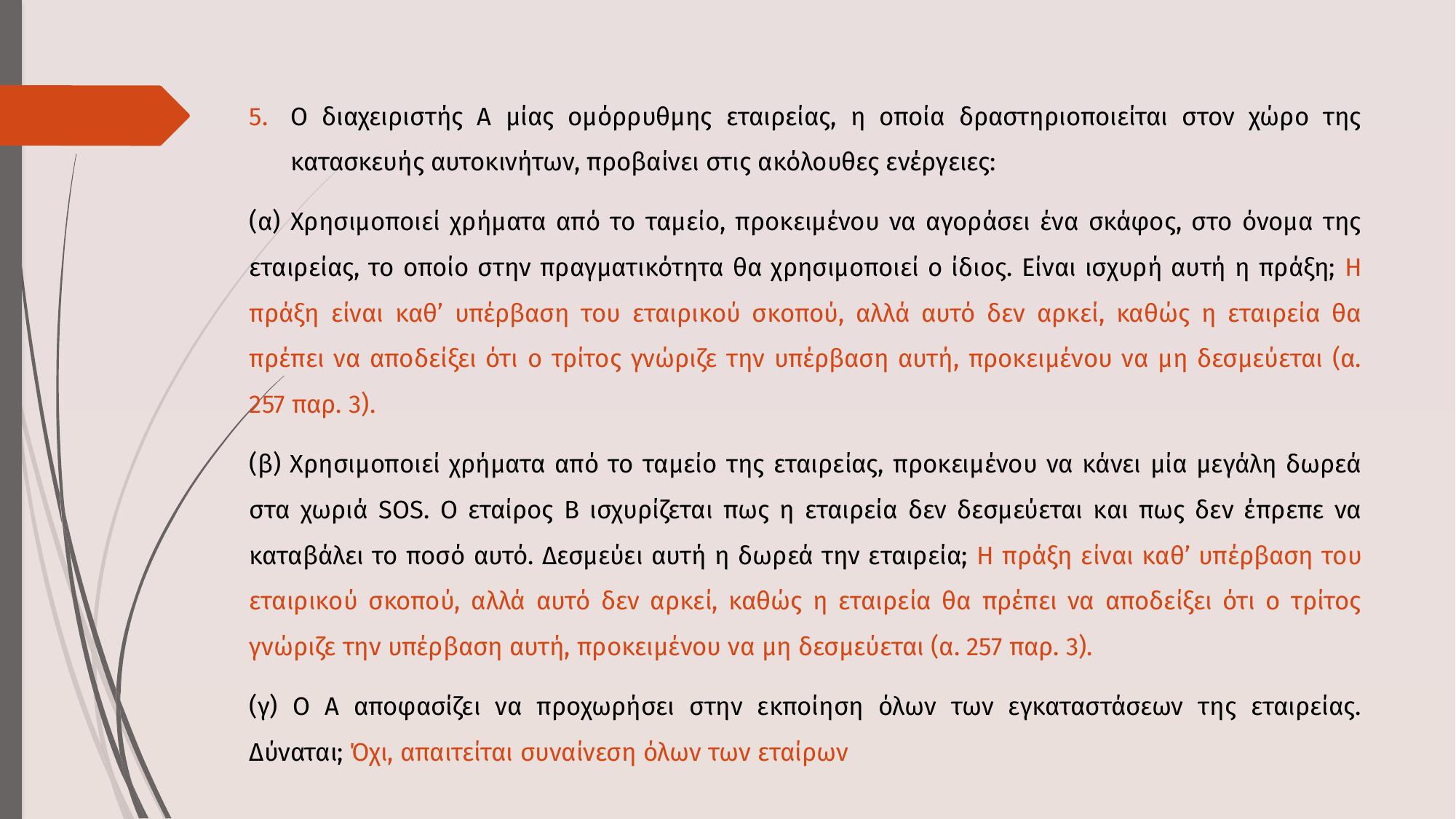

Ο διαχειριστής Α μίας ομόρρυθμης εταιρείας, η οποία δραστηριοποιείται στον χώρο της κατασκευής αυτοκινήτων, προβαίνει στις ακόλουθες ενέργειες:
(α) Χρησιμοποιεί χρήματα από το ταμείο, προκειμένου να αγοράσει ένα σκάφος, στο όνομα της εταιρείας, το οποίο στην πραγματικότητα θα χρησιμοποιεί ο ίδιος. Είναι ισχυρή αυτή η πράξη; Η πράξη είναι καθ’ υπέρβαση του εταιρικού σκοπού, αλλά αυτό δεν αρκεί, καθώς η εταιρεία θα πρέπει να αποδείξει ότι ο τρίτος γνώριζε την υπέρβαση αυτή, προκειμένου να μη δεσμεύεται (α. 257 παρ. 3).
(β) Χρησιμοποιεί χρήματα από το ταμείο της εταιρείας, προκειμένου να κάνει μία μεγάλη δωρεά στα χωριά SOS. Ο εταίρος Β ισχυρίζεται πως η εταιρεία δεν δεσμεύεται και πως δεν έπρεπε να καταβάλει το ποσό αυτό. Δεσμεύει αυτή η δωρεά την εταιρεία; Η πράξη είναι καθ’ υπέρβαση του εταιρικού σκοπού, αλλά αυτό δεν αρκεί, καθώς η εταιρεία θα πρέπει να αποδείξει ότι ο τρίτος γνώριζε την υπέρβαση αυτή, προκειμένου να μη δεσμεύεται (α. 257 παρ. 3).
(γ) Ο Α αποφασίζει να προχωρήσει στην εκποίηση όλων των εγκαταστάσεων της εταιρείας. Δύναται; Όχι, απαιτείται συναίνεση όλων των εταίρων